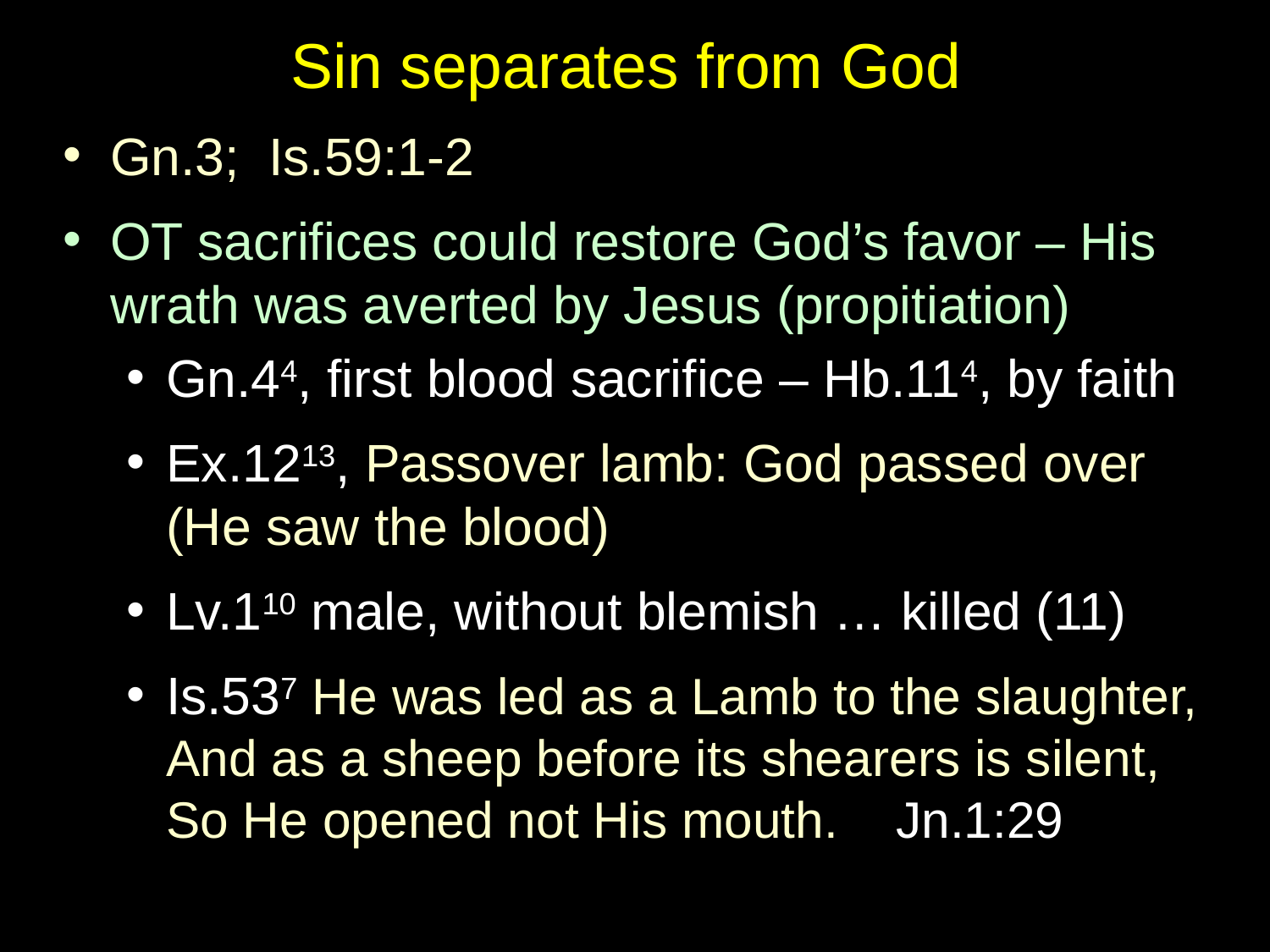

# Sin separates from God
Gn.3;  Is.59:1-2
OT sacrifices could restore God’s favor – His wrath was averted by Jesus (propitiation)
Gn.44, first blood sacrifice – Hb.114, by faith
Ex.1213, Passover lamb: God passed over (He saw the blood)
Lv.110 male, without blemish … killed (11)
Is.537 He was led as a Lamb to the slaughter, And as a sheep before its shearers is silent, So He opened not His mouth.    Jn.1:29